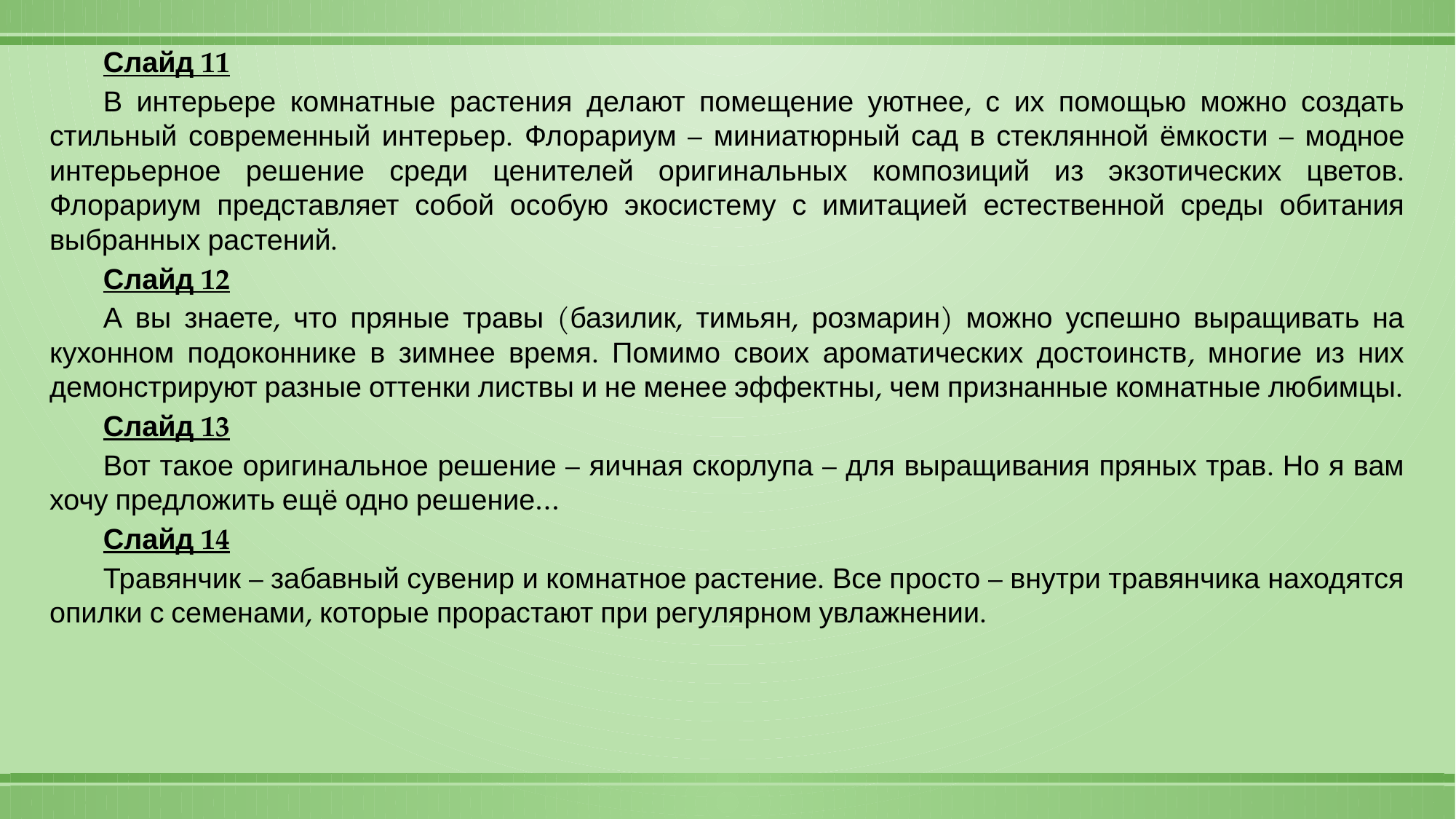

Слайд 11
В интерьере комнатные растения делают помещение уютнее, с их помощью можно создать стильный современный интерьер. Флорариум – миниатюрный сад в стеклянной ёмкости – модное интерьерное решение среди ценителей оригинальных композиций из экзотических цветов. Флорариум представляет собой особую экосистему с имитацией естественной среды обитания выбранных растений.
Слайд 12
А вы знаете, что пряные травы (базилик, тимьян, розмарин) можно успешно выращивать на кухонном подоконнике в зимнее время. Помимо своих ароматических достоинств, многие из них демонстрируют разные оттенки листвы и не менее эффектны, чем признанные комнатные любимцы.
Слайд 13
Вот такое оригинальное решение – яичная скорлупа – для выращивания пряных трав. Но я вам хочу предложить ещё одно решение…
Слайд 14
Травянчик – забавный сувенир и комнатное растение. Все просто – внутри травянчика находятся опилки с семенами, которые прорастают при регулярном увлажнении.